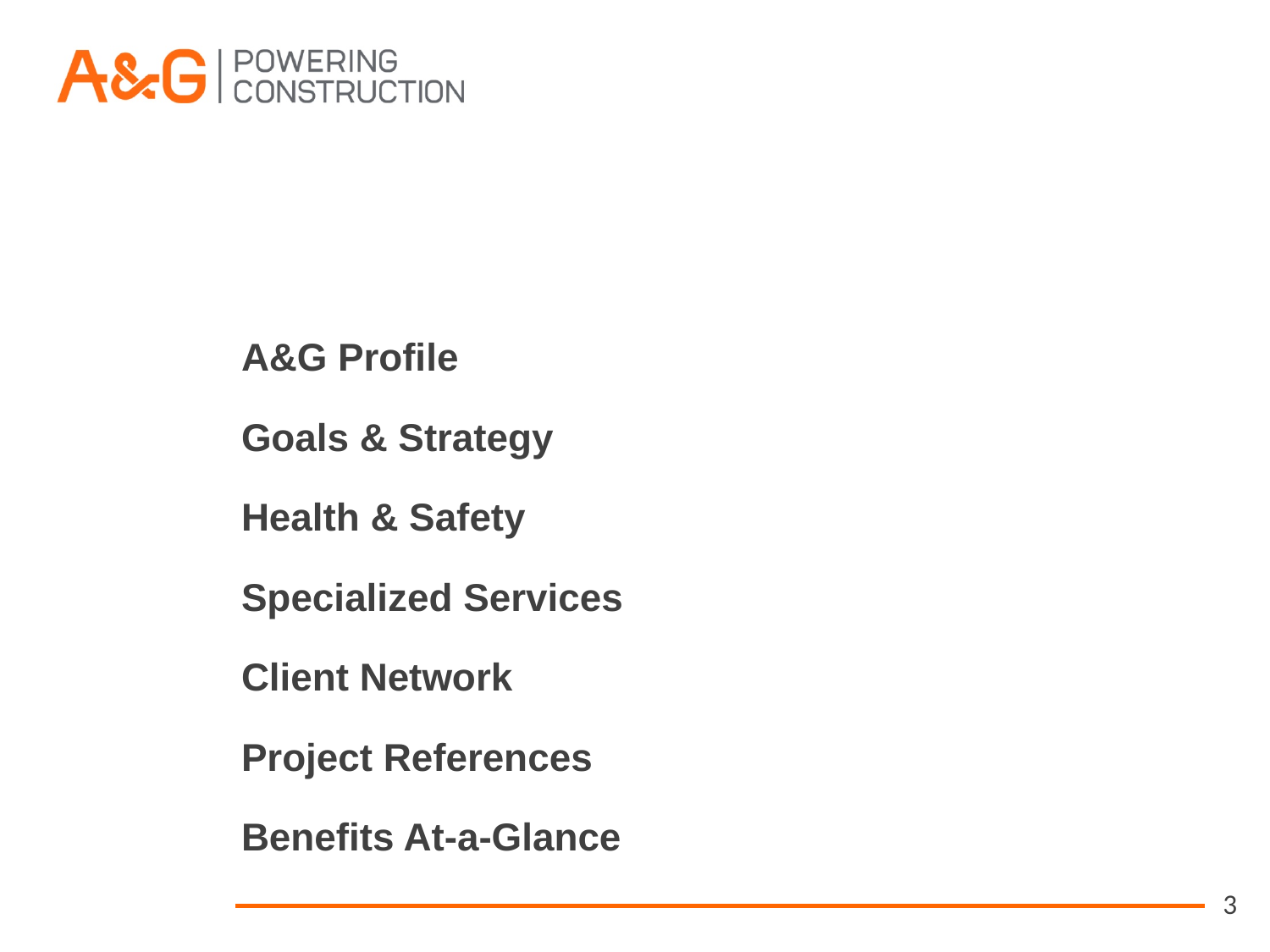

A&G Profile
Goals & Strategy
Health & Safety
Specialized Services
Client Network
Project References
Benefits At-a-Glance
3